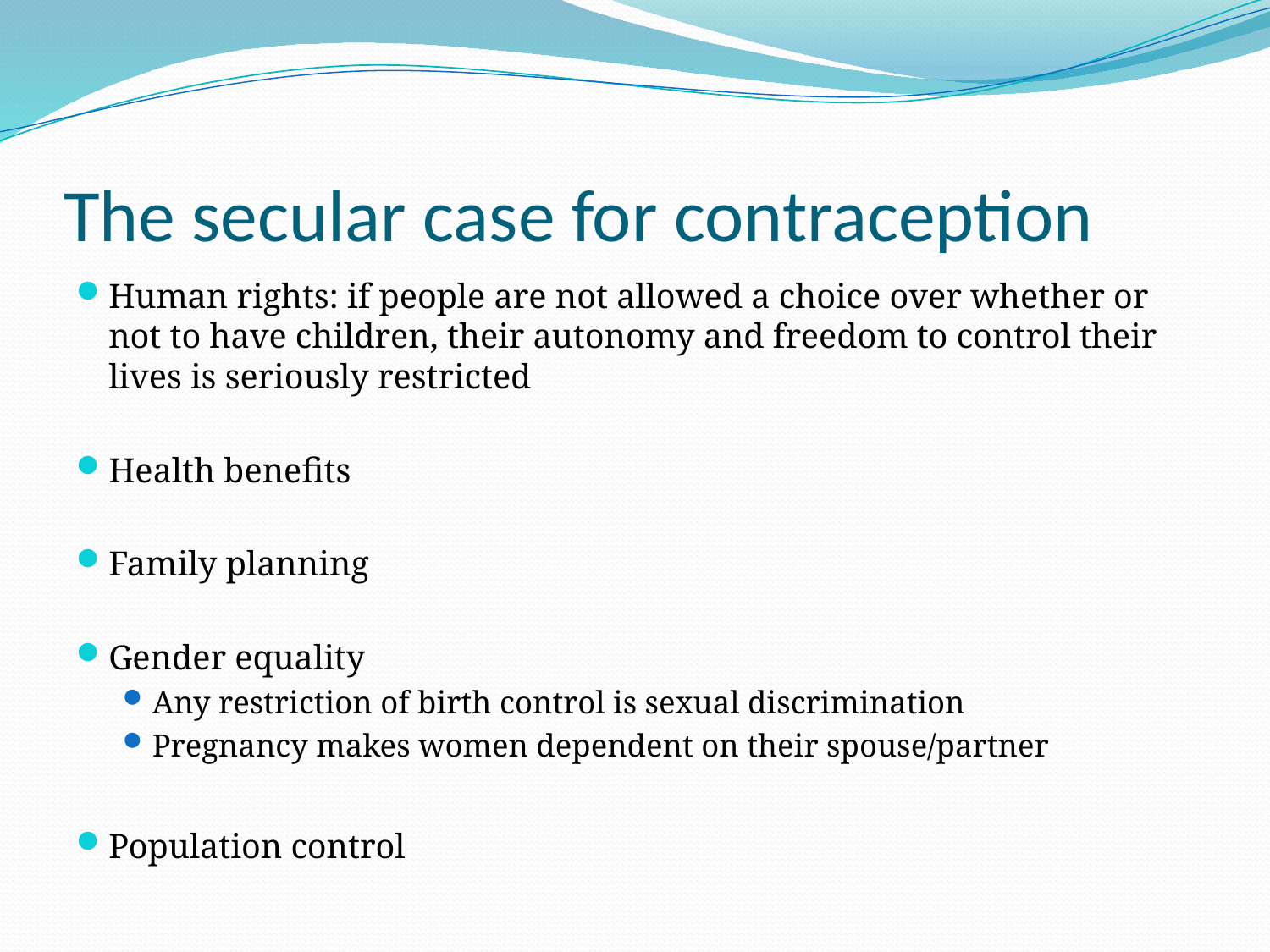

# The secular case for contraception
Human rights: if people are not allowed a choice over whether or not to have children, their autonomy and freedom to control their lives is seriously restricted

Health benefits

Family planning

Gender equality
Any restriction of birth control is sexual discrimination
Pregnancy makes women dependent on their spouse/partner

Population control